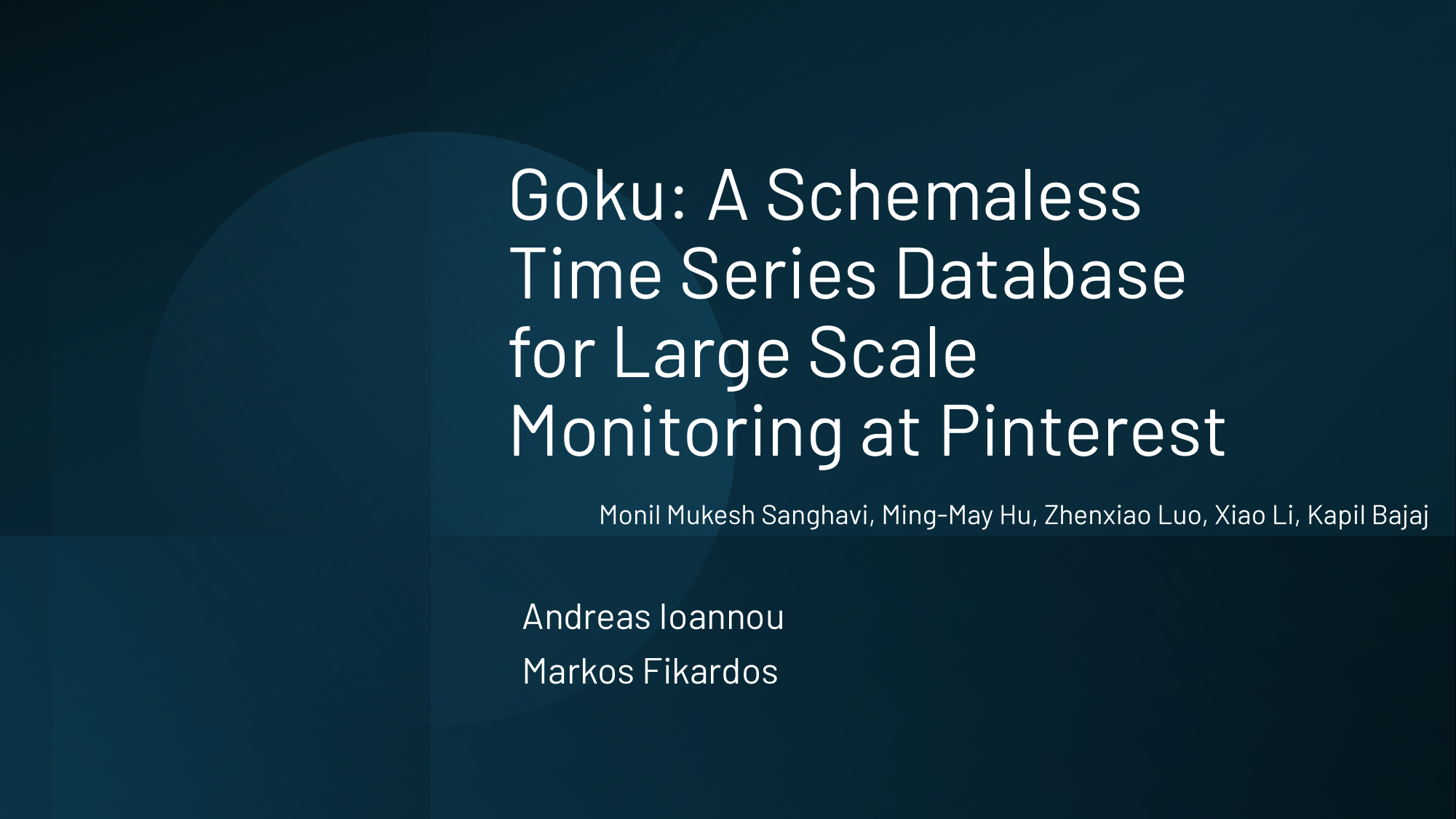

# Goku: A Schemaless Time Series Database for Large Scale Monitoring at Pinterest

Monil Mukesh Sanghavi, Ming-May Hu, Zhenxiao Luo, Xiao Li, Kapil Bajaj​

Andreas Ioannou
Markos Fikardos